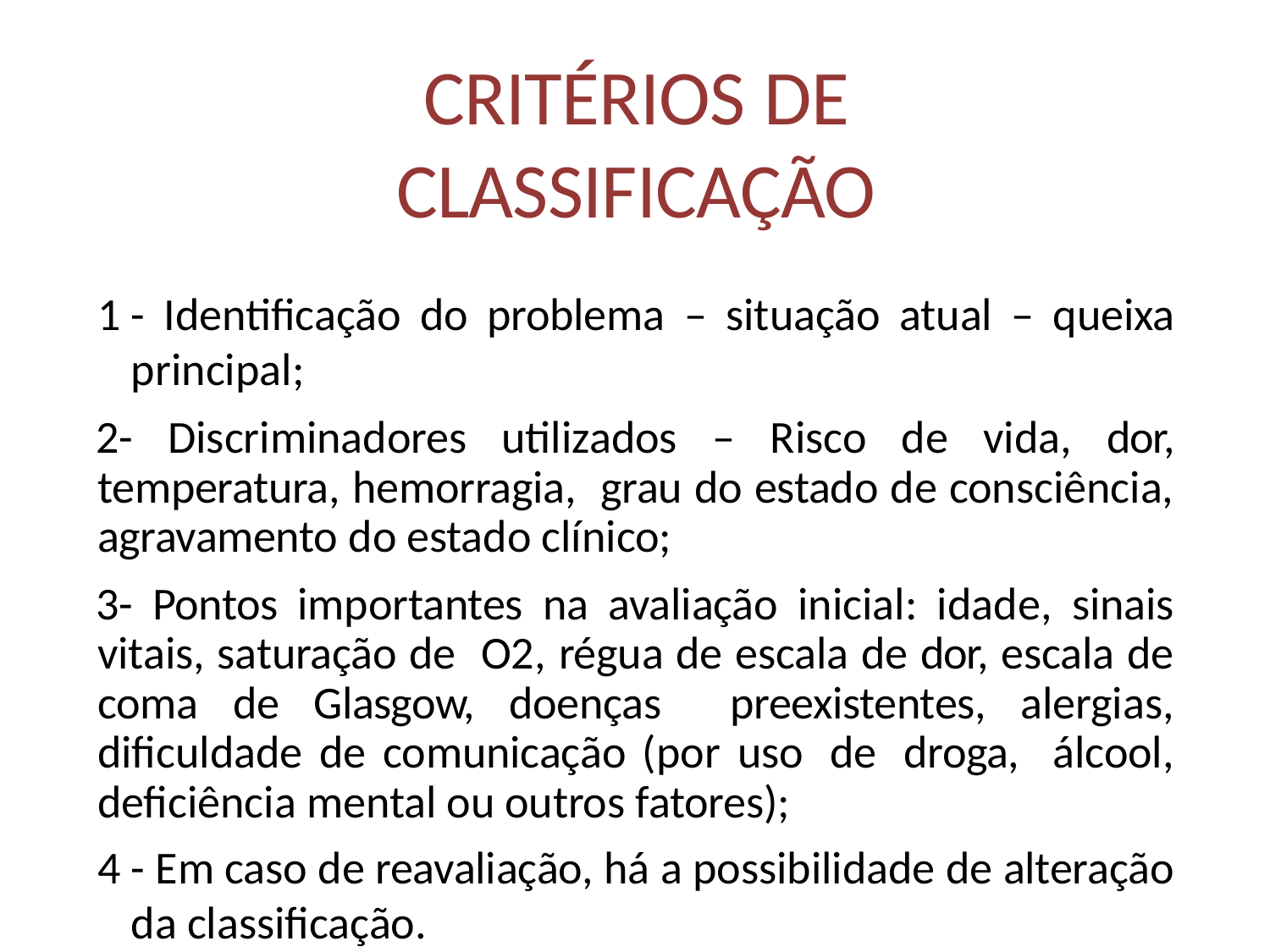

# CRITÉRIOS DE CLASSIFICAÇÃO
- Identificação do problema – situação atual – queixa principal;
- Discriminadores utilizados – Risco de vida, dor, temperatura, hemorragia,  grau do estado de consciência, agravamento do estado clínico;
- Pontos importantes na avaliação inicial: idade, sinais vitais, saturação de  O2, régua de escala de dor, escala de coma de Glasgow, doenças  preexistentes, alergias, dificuldade de comunicação (por uso de droga,  álcool, deficiência mental ou outros fatores);
- Em caso de reavaliação, há a possibilidade de alteração da classificação.